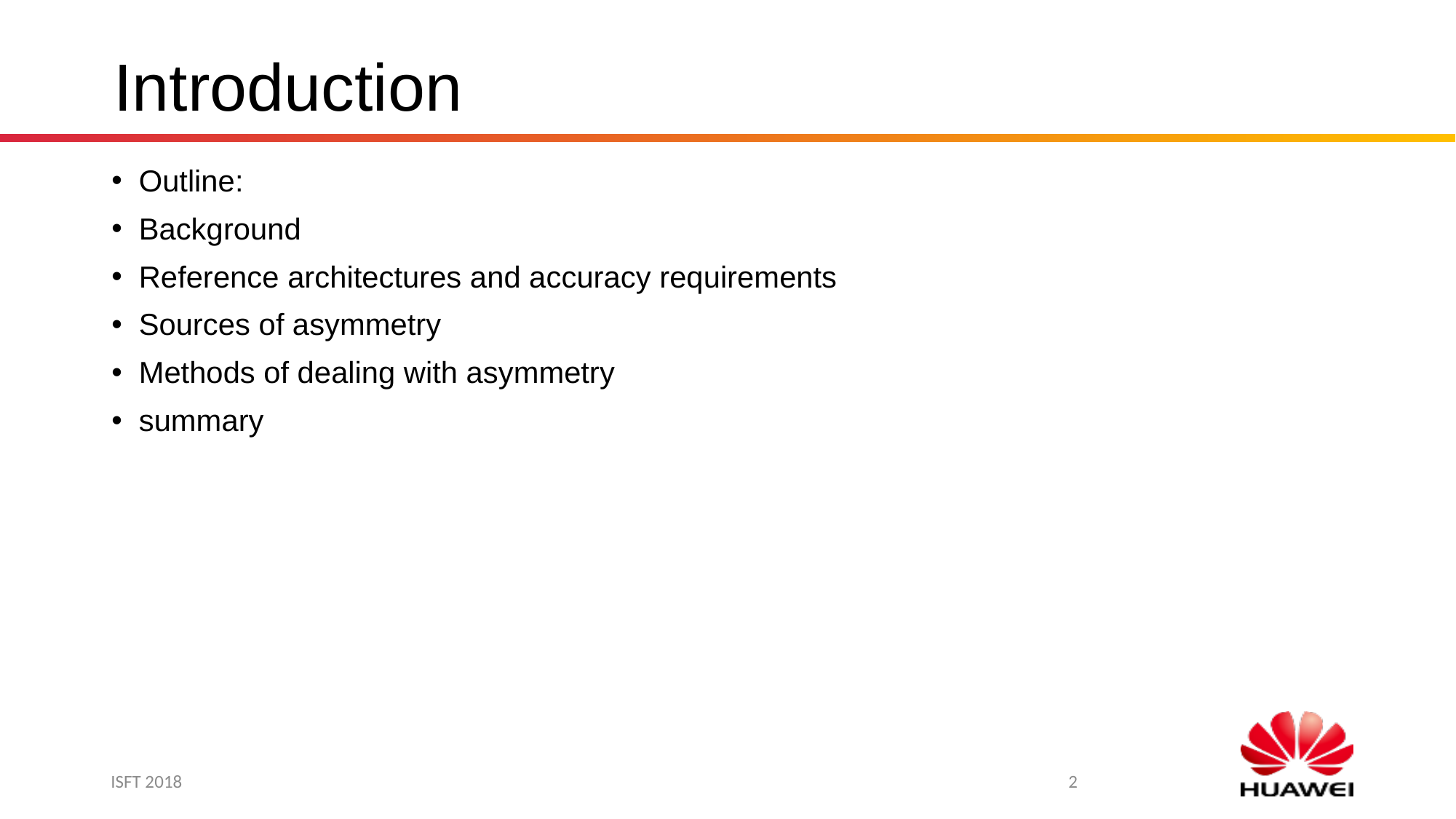

# Introduction
Outline:
Background
Reference architectures and accuracy requirements
Sources of asymmetry
Methods of dealing with asymmetry
summary
ISFT 2018
2